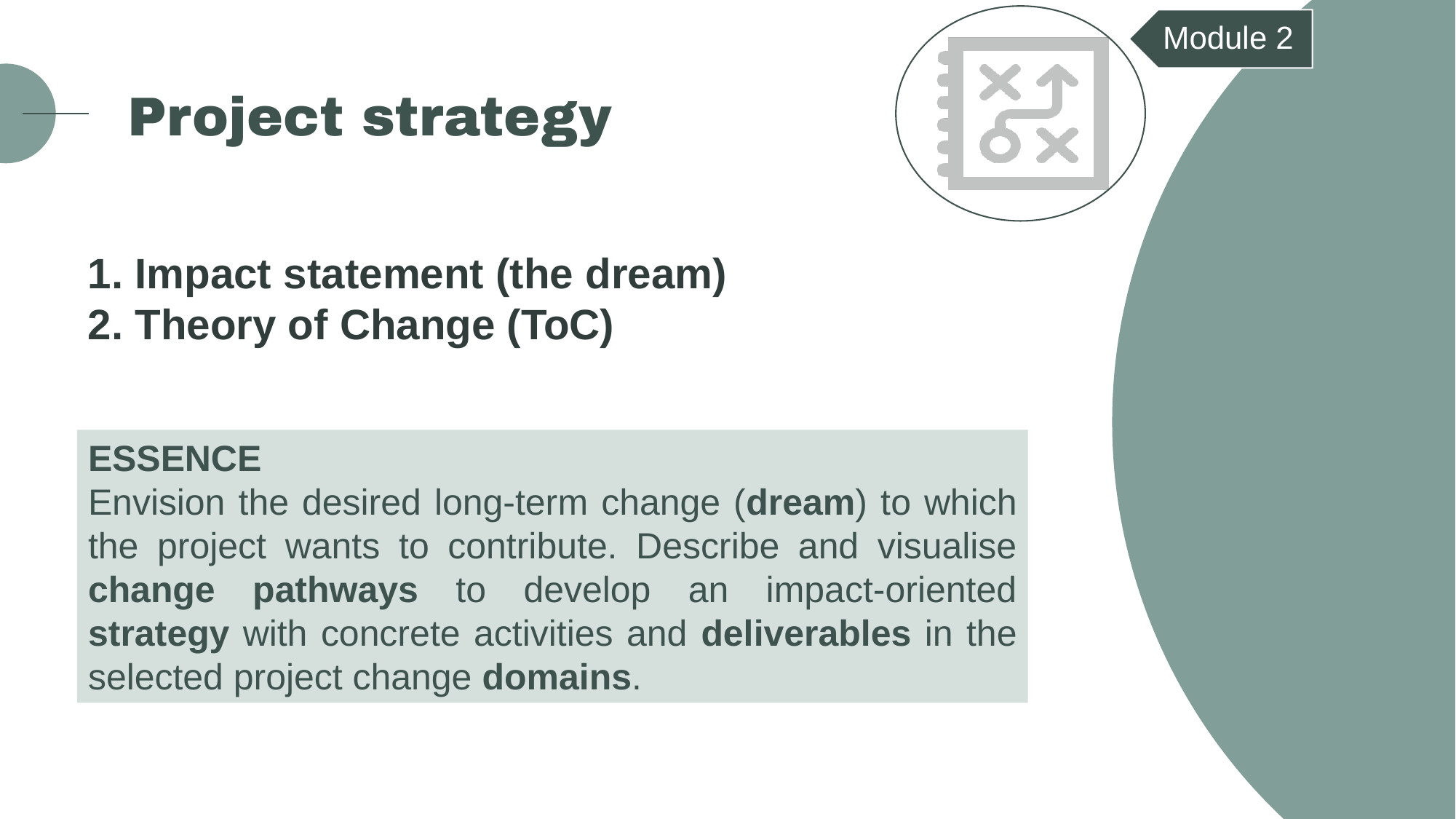

Module 2

Project strategy
1. Impact statement (the dream)
2. Theory of Change (ToC)
ESSENCE
Envision the desired long-term change (dream) to which the project wants to contribute. Describe and visualise change pathways to develop an impact-oriented strategy with concrete activities and deliverables in the selected project change domains.